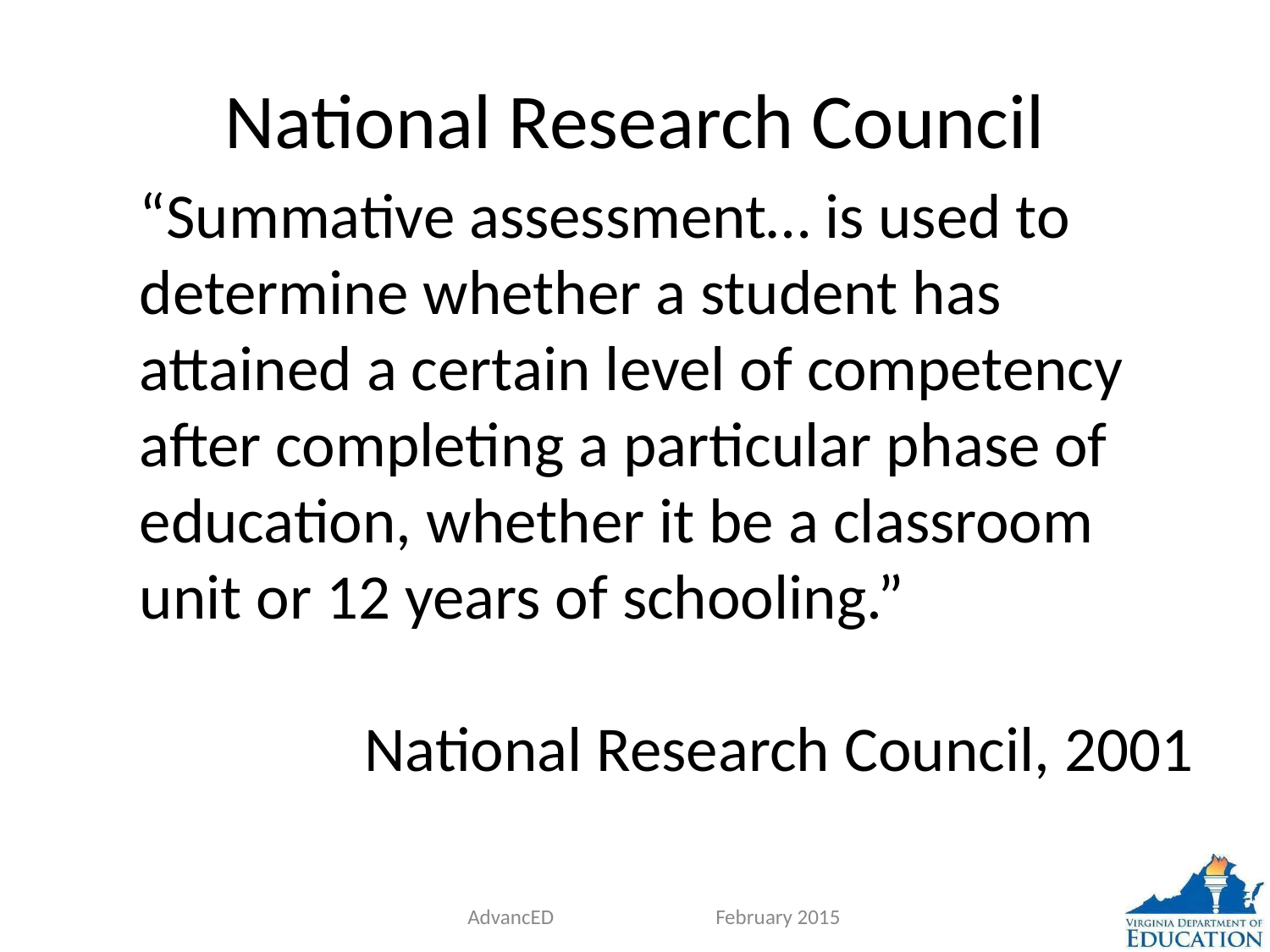

# National Research Council
“Summative assessment… is used to determine whether a student has attained a certain level of competency after completing a particular phase of education, whether it be a classroom unit or 12 years of schooling.”

National Research Council, 2001